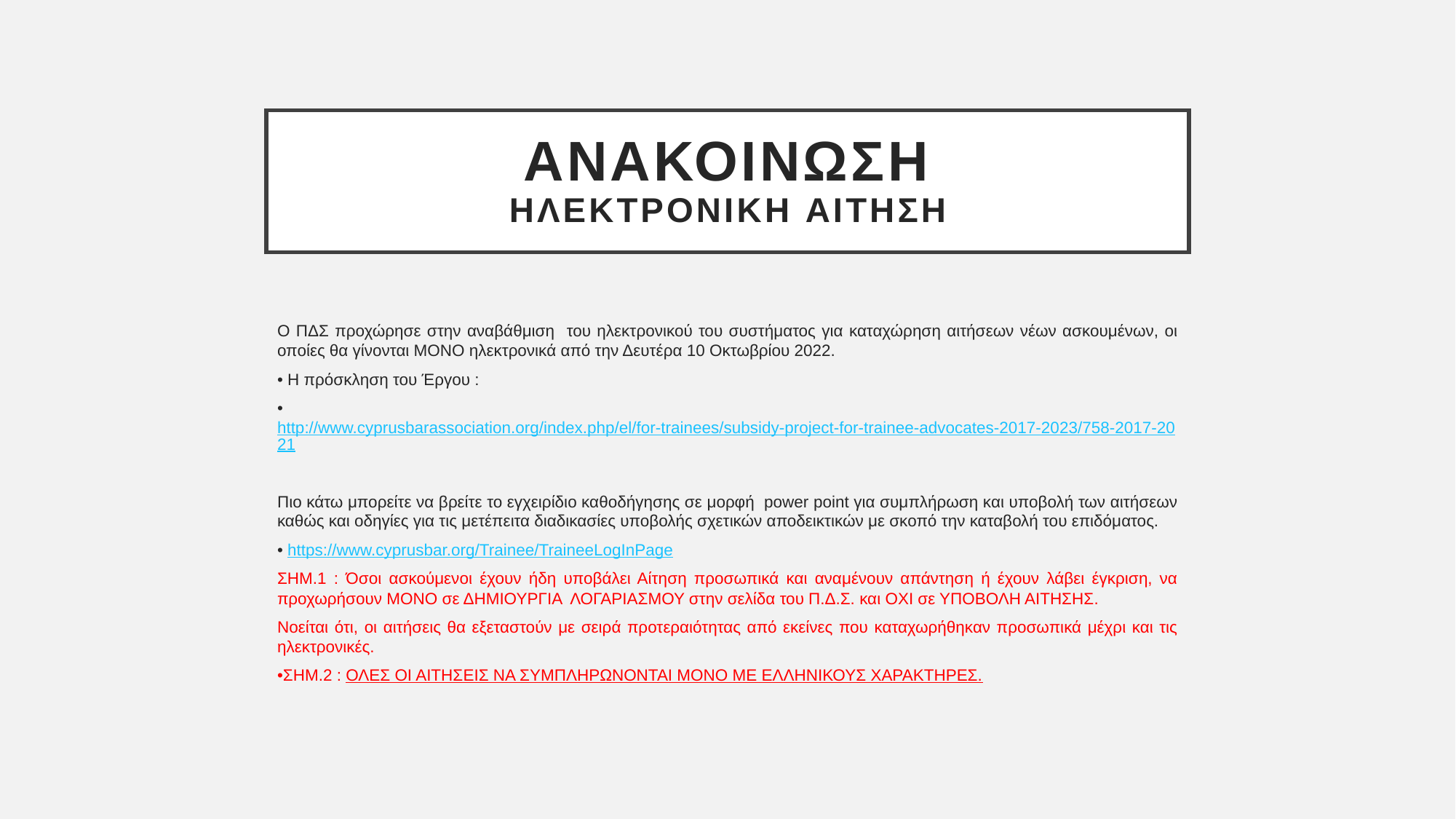

# ΑΝΑΚΟΙΝΩΣΗ Ηλεκτρονικh ΑΙΤΗΣΗ
Ο ΠΔΣ προχώρησε στην αναβάθμιση  του ηλεκτρονικού του συστήματος για καταχώρηση αιτήσεων νέων ασκουμένων, οι οποίες θα γίνονται ΜΟΝΟ ηλεκτρονικά από την Δευτέρα 10 Οκτωβρίου 2022.
• Η πρόσκληση του Έργου :
• http://www.cyprusbarassociation.org/index.php/el/for-trainees/subsidy-project-for-trainee-advocates-2017-2023/758-2017-2021

Πιο κάτω μπορείτε να βρείτε το εγχειρίδιο καθοδήγησης σε μορφή  power point για συμπλήρωση και υποβολή των αιτήσεων καθώς και οδηγίες για τις μετέπειτα διαδικασίες υποβολής σχετικών αποδεικτικών με σκοπό την καταβολή του επιδόματος.
• https://www.cyprusbar.org/Trainee/TraineeLogInPage
ΣΗΜ.1 : Όσοι ασκούμενοι έχουν ήδη υποβάλει Αίτηση προσωπικά και αναμένουν απάντηση ή έχουν λάβει έγκριση, να προχωρήσουν ΜΟΝΟ σε ΔΗΜΙΟΥΡΓΙΑ  ΛΟΓΑΡΙΑΣΜΟΥ στην σελίδα του Π.Δ.Σ. και ΟΧΙ σε ΥΠΟΒΟΛΗ ΑΙΤΗΣΗΣ.
Νοείται ότι, οι αιτήσεις θα εξεταστούν με σειρά προτεραιότητας από εκείνες που καταχωρήθηκαν προσωπικά μέχρι και τις ηλεκτρονικές.
•ΣΗΜ.2 : ΟΛΕΣ ΟΙ ΑΙΤΗΣΕΙΣ ΝΑ ΣΥΜΠΛΗΡΩΝΟΝΤΑΙ ΜΟΝΟ ΜΕ ΕΛΛΗΝΙΚΟΥΣ ΧΑΡΑΚΤΗΡΕΣ.